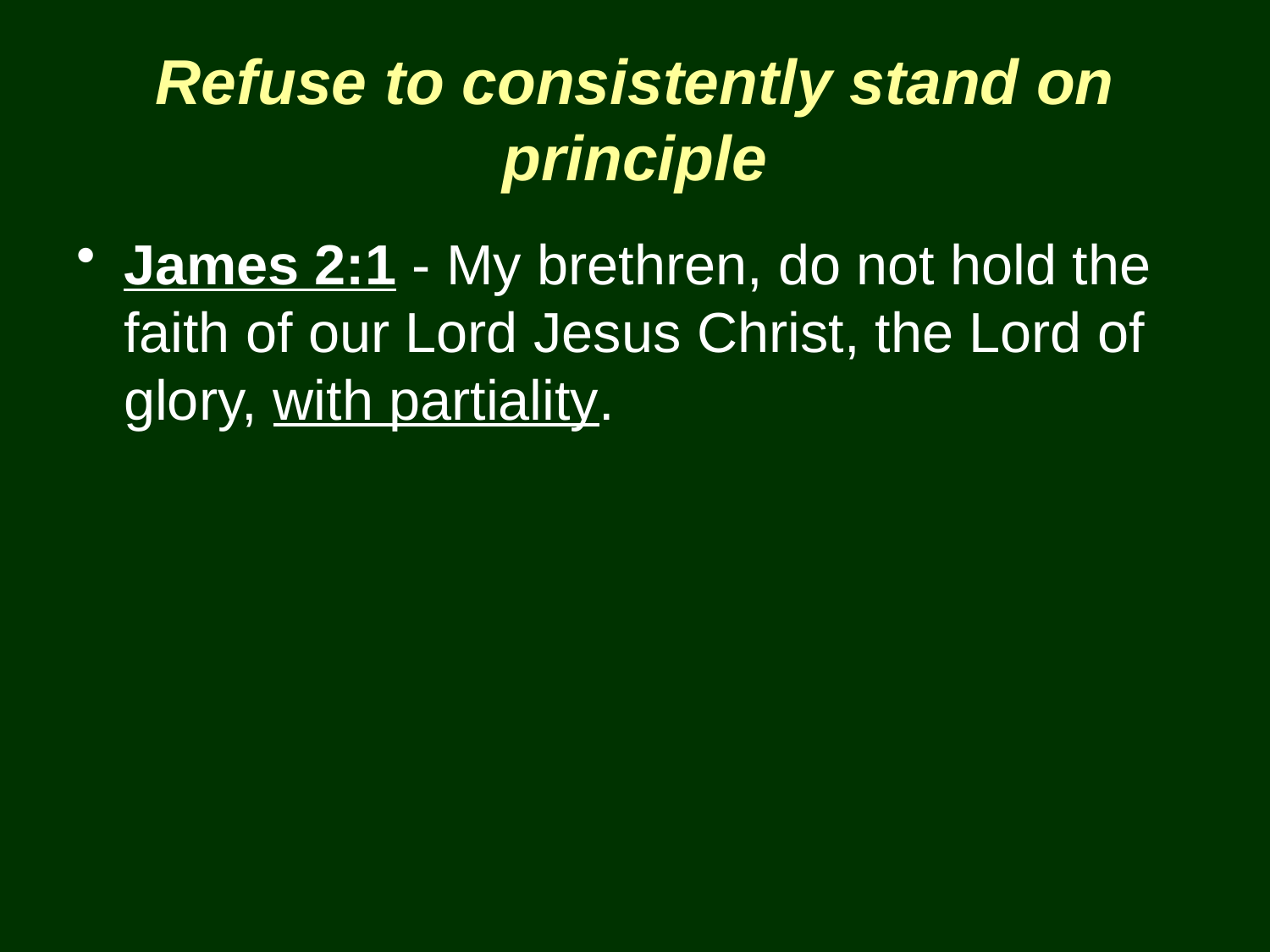

# Refuse to consistently stand on principle
James 2:1 - My brethren, do not hold the faith of our Lord Jesus Christ, the Lord of glory, with partiality.